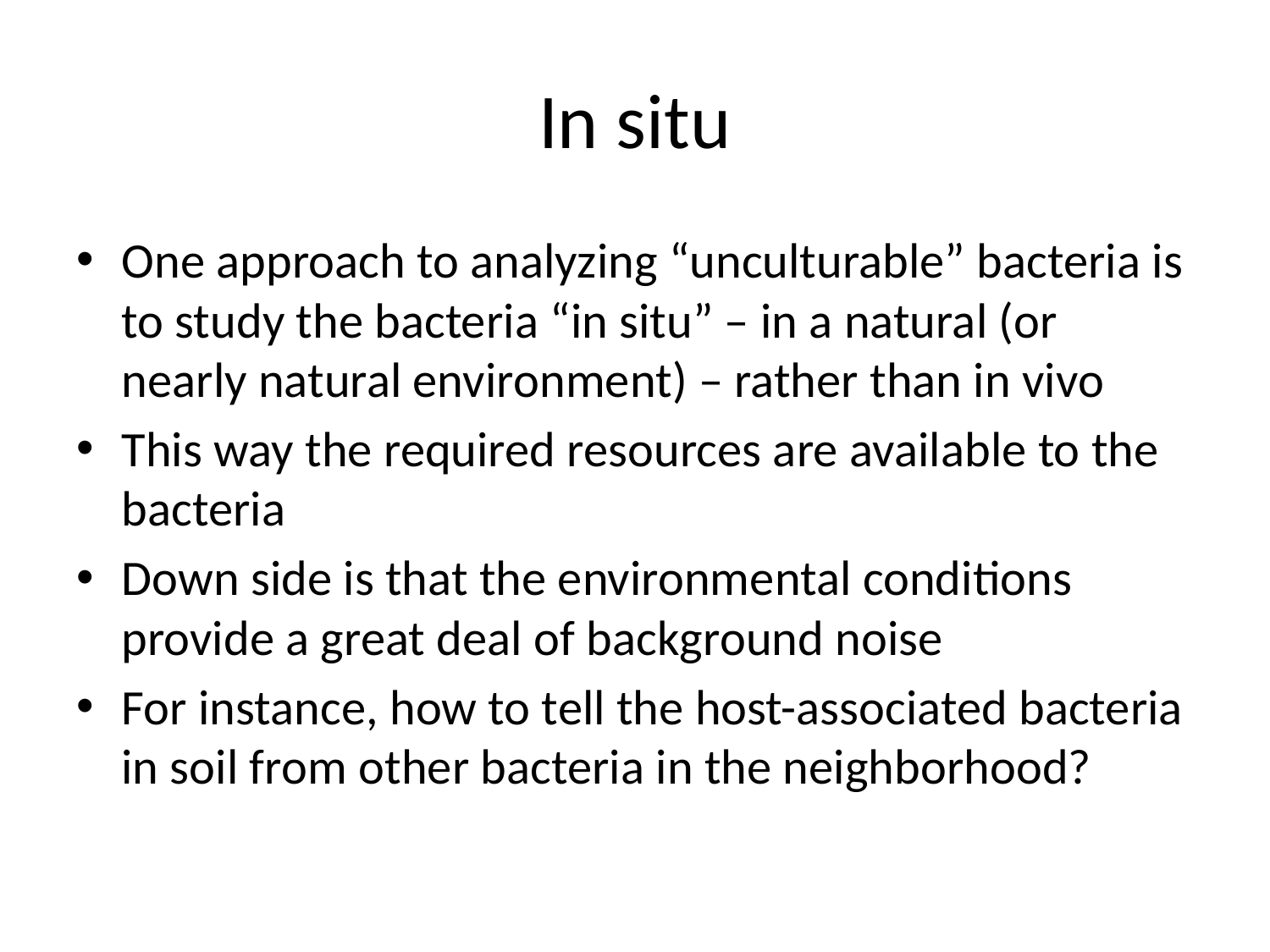

# In situ
One approach to analyzing “unculturable” bacteria is to study the bacteria “in situ” – in a natural (or nearly natural environment) – rather than in vivo
This way the required resources are available to the bacteria
Down side is that the environmental conditions provide a great deal of background noise
For instance, how to tell the host-associated bacteria in soil from other bacteria in the neighborhood?